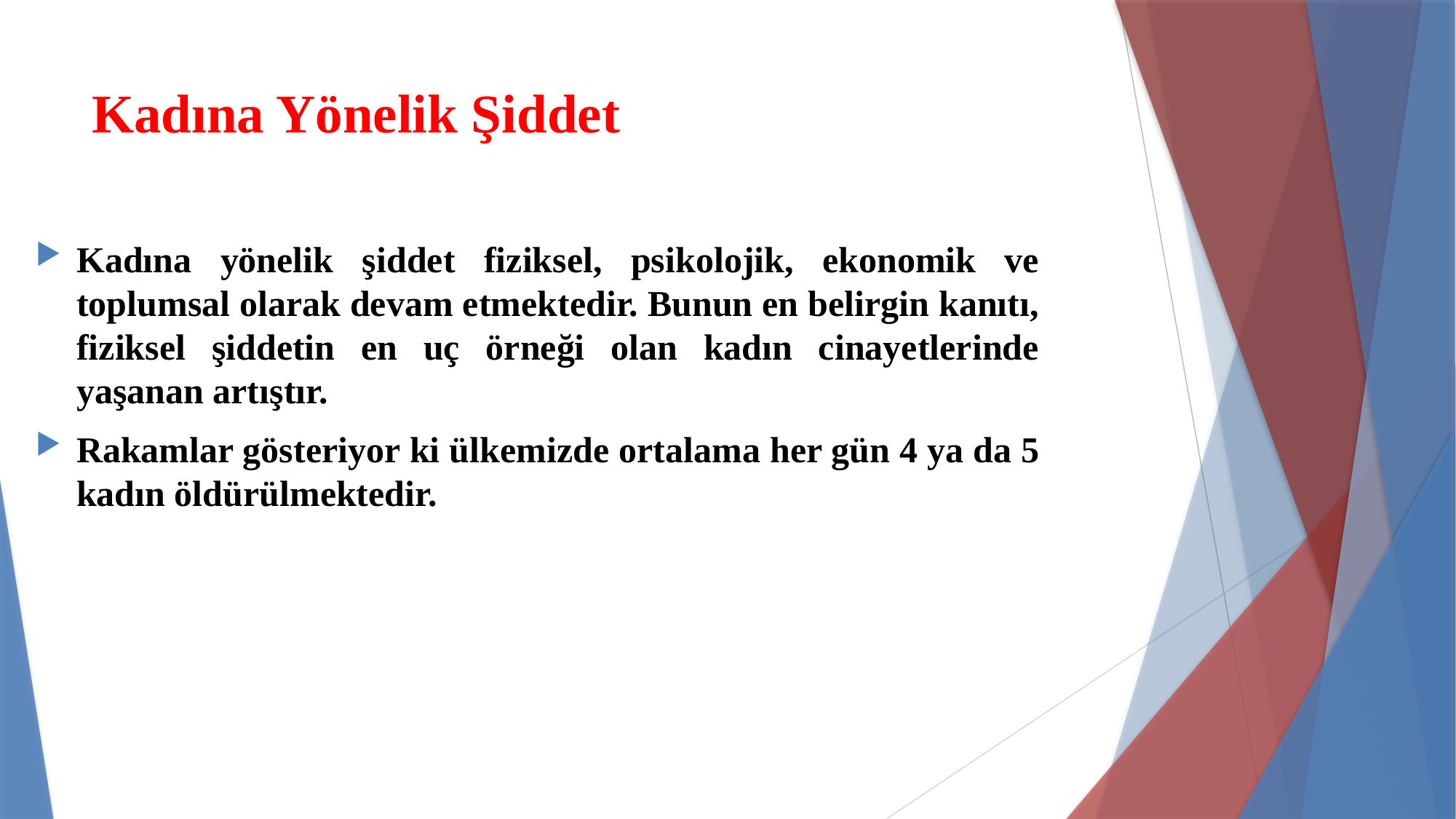

# Kadına Yönelik Şiddet
Kadına yönelik şiddet fiziksel, psikolojik, ekonomik ve toplumsal olarak devam etmektedir. Bunun en belirgin kanıtı, fiziksel şiddetin en uç örneği olan kadın cinayetlerinde yaşanan artıştır.
Rakamlar gösteriyor ki ülkemizde ortalama her gün 4 ya da 5 kadın öldürülmektedir.